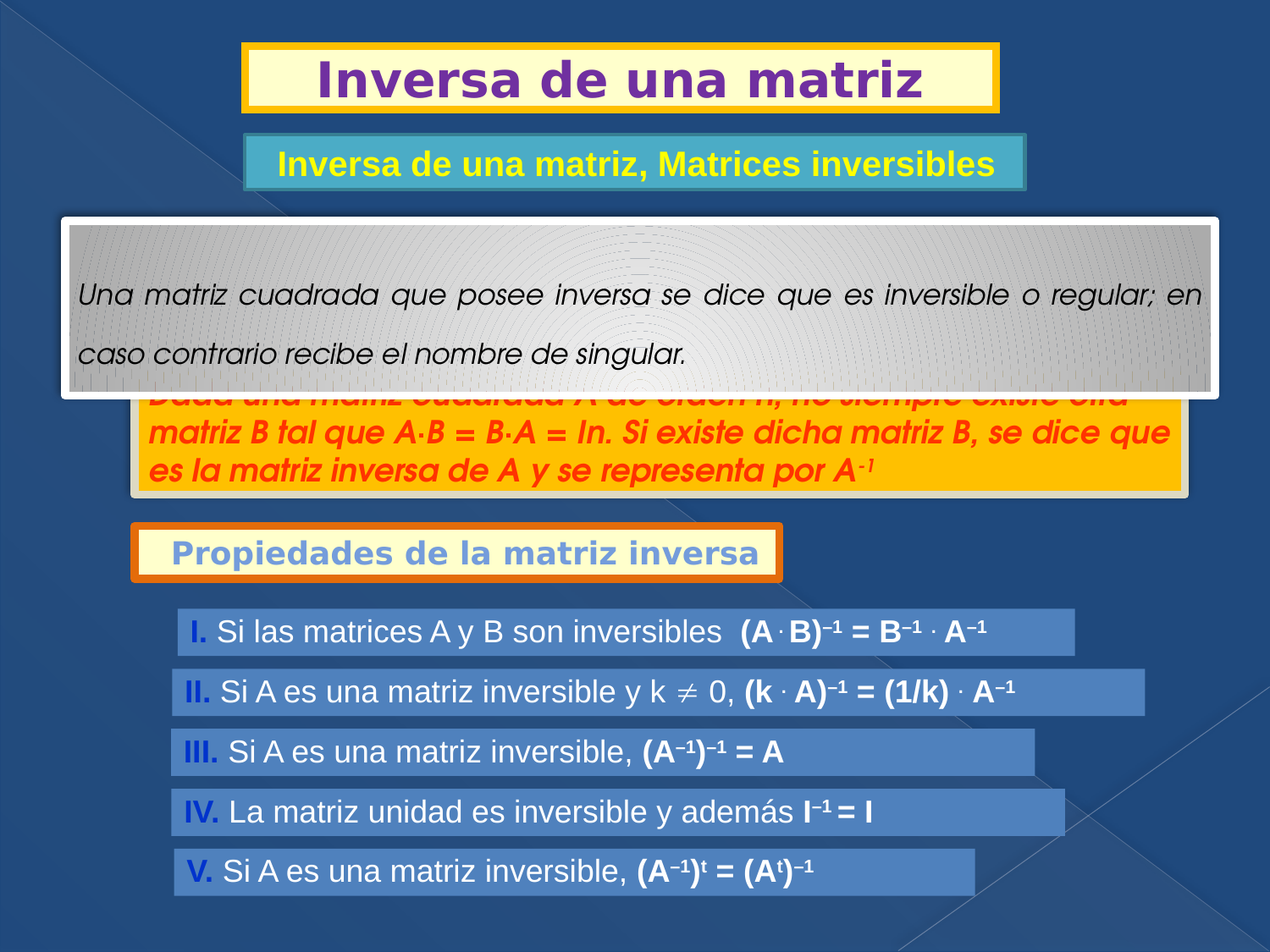

Inversa de una matriz
 Inversa de una matriz, Matrices inversibles

Una matriz cuadrada que posee inversa se dice que es inversible o regular; en caso contrario recibe el nombre de singular.
Dada una matriz cuadrada A de orden n, no siempre existe otra matriz B tal que A·B = B·A = In. Si existe dicha matriz B, se dice que es la matriz inversa de A y se representa por A-1
# Propiedades de la matriz inversa
I. Si las matrices A y B son inversibles  (A . B)–1 = B–1 . A–1
II. Si A es una matriz inversible y k ≠ 0, (k . A)–1 = (1/k) . A–1
III. Si A es una matriz inversible, (A–1)–1 = A
IV. La matriz unidad es inversible y además I–1 = I
V. Si A es una matriz inversible, (A–1)t = (At)–1